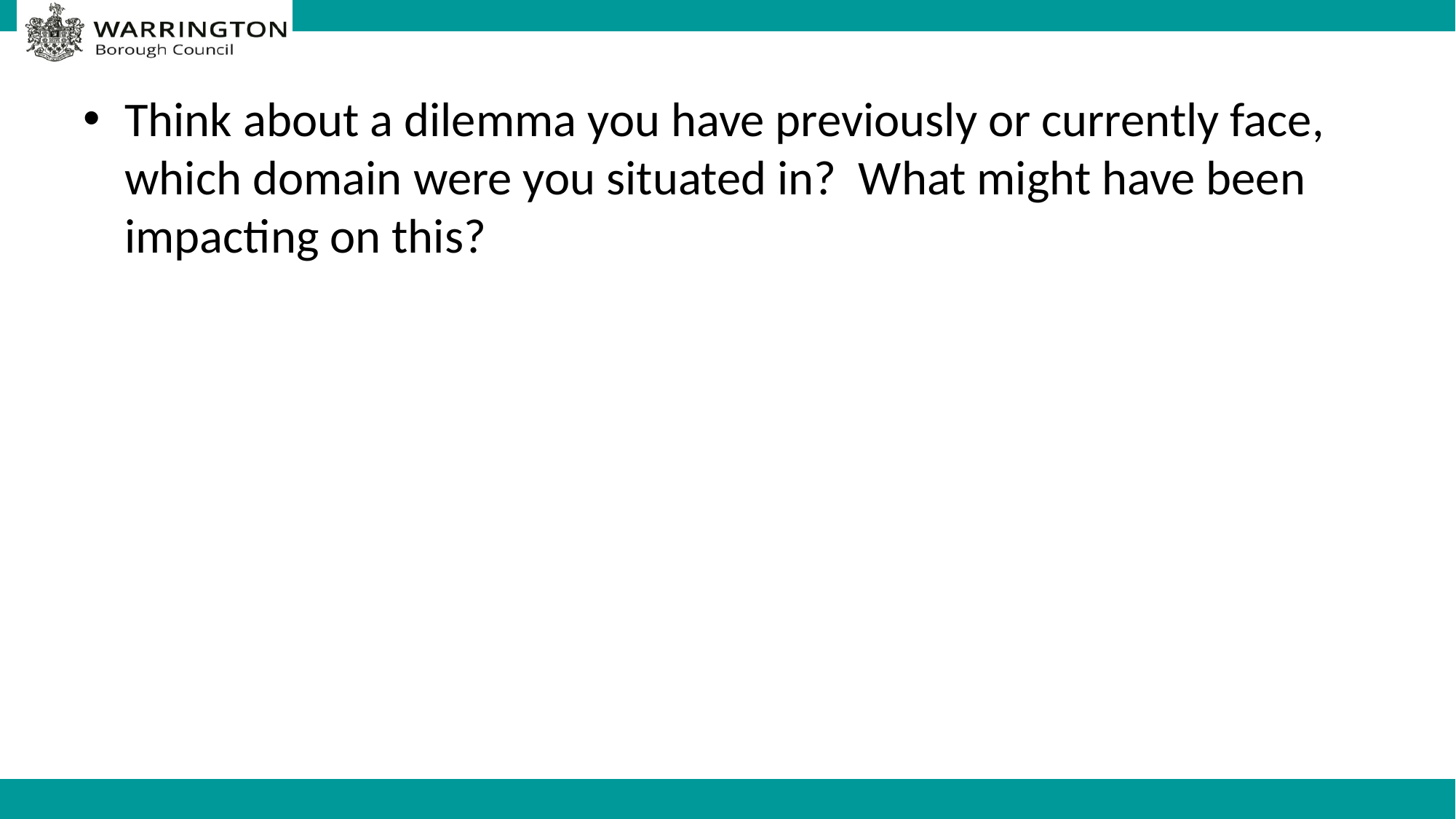

Think about a dilemma you have previously or currently face, which domain were you situated in?  What might have been impacting on this?